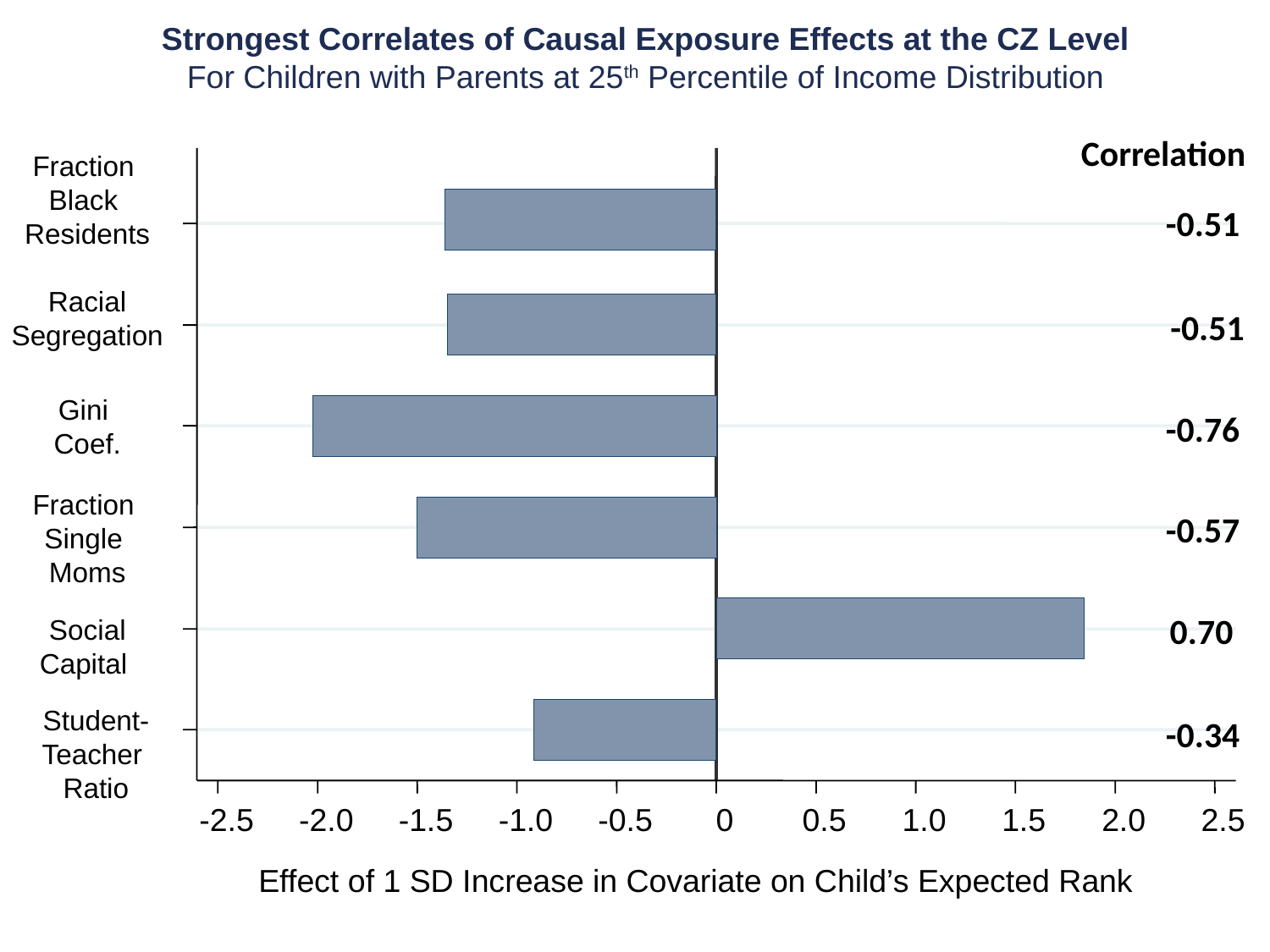

Strongest Correlates of Causal Exposure Effects at the CZ Level
For Children with Parents at 25th Percentile of Income Distribution

Correlation
Fraction
Black
Residents

-0.51

Racial
Segregation

 -0.51

Gini
Coef.

-0.76

Fraction
Single
Moms

-0.57

0.70
Social
Capital

Student-
Teacher
Ratio
-0.34

-2.5
-2.0
-1.5
-1.0
-0.5
0
0.5
1.0
1.5
2.0
2.5
Effect of 1 SD Increase in Covariate on Child’s Expected Rank